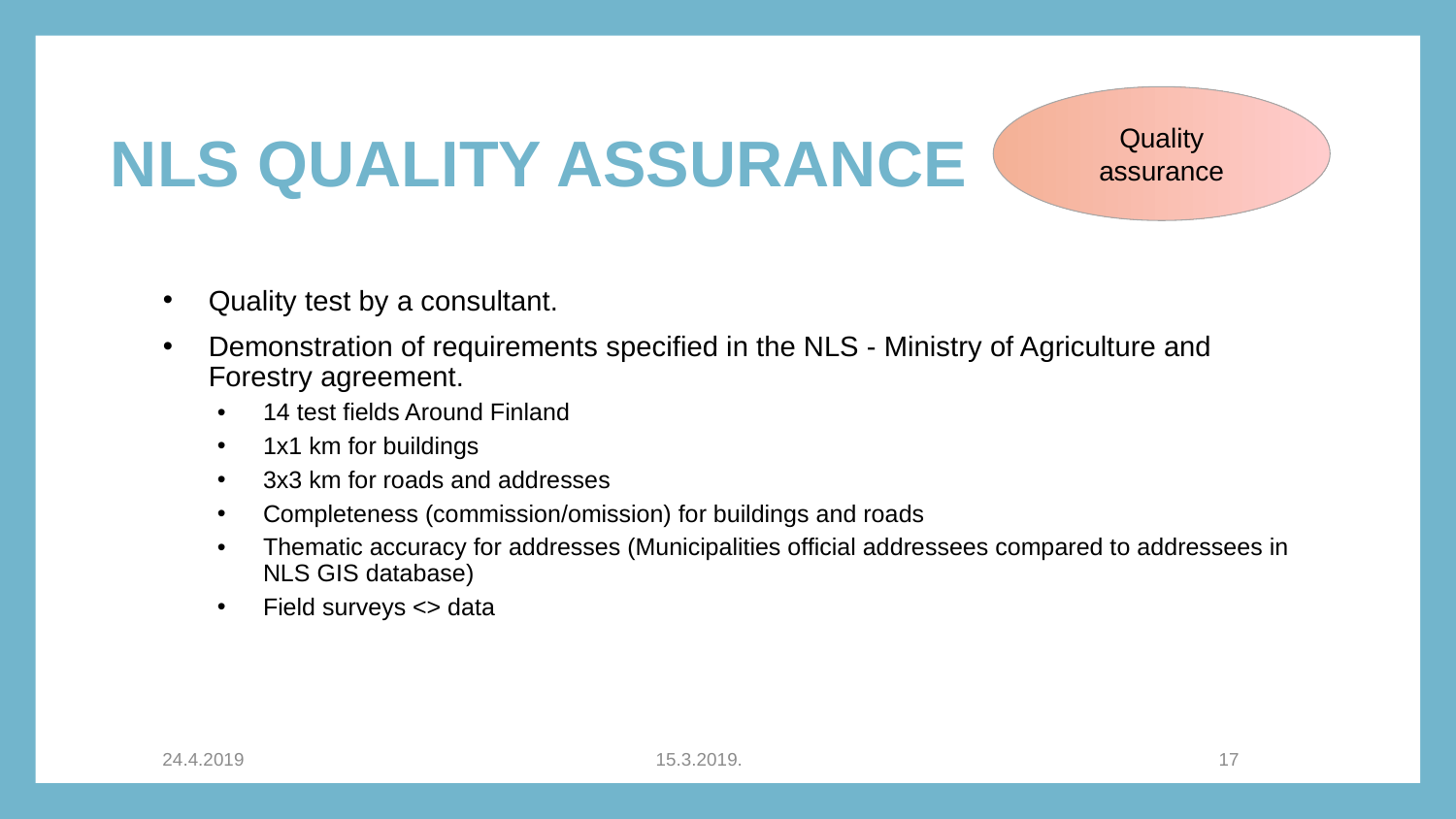

# NLS Quality assurance
Quality assurance
Quality test by a consultant.
Demonstration of requirements specified in the NLS - Ministry of Agriculture and Forestry agreement.
14 test fields Around Finland
1x1 km for buildings
3x3 km for roads and addresses
Completeness (commission/omission) for buildings and roads
Thematic accuracy for addresses (Municipalities official addressees compared to addressees in NLS GIS database)
Field surveys <> data

24.4.2019
15.3.2019.
17